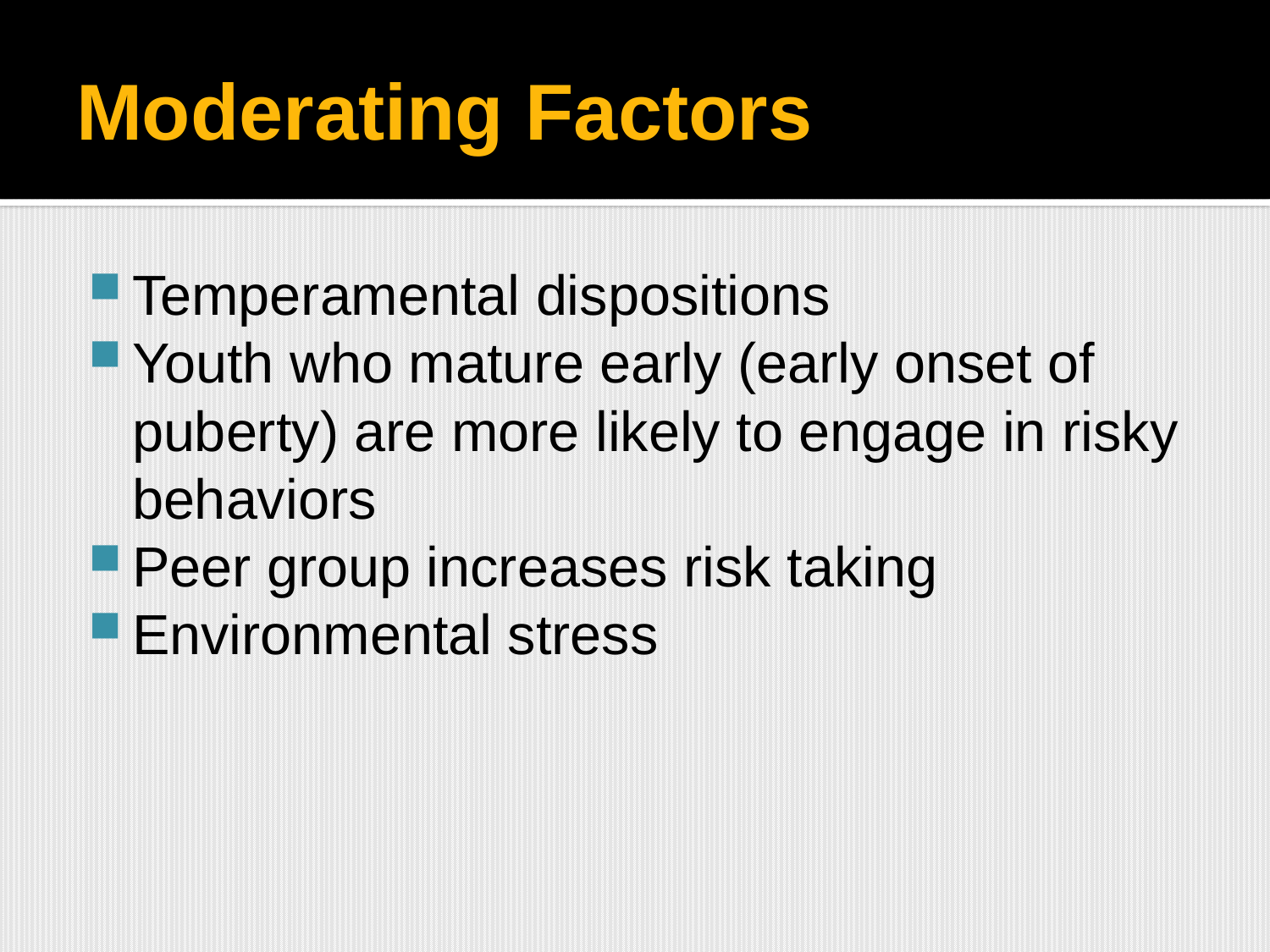

# Moderating Factors
Temperamental dispositions
Youth who mature early (early onset of puberty) are more likely to engage in risky behaviors
Peer group increases risk taking
Environmental stress